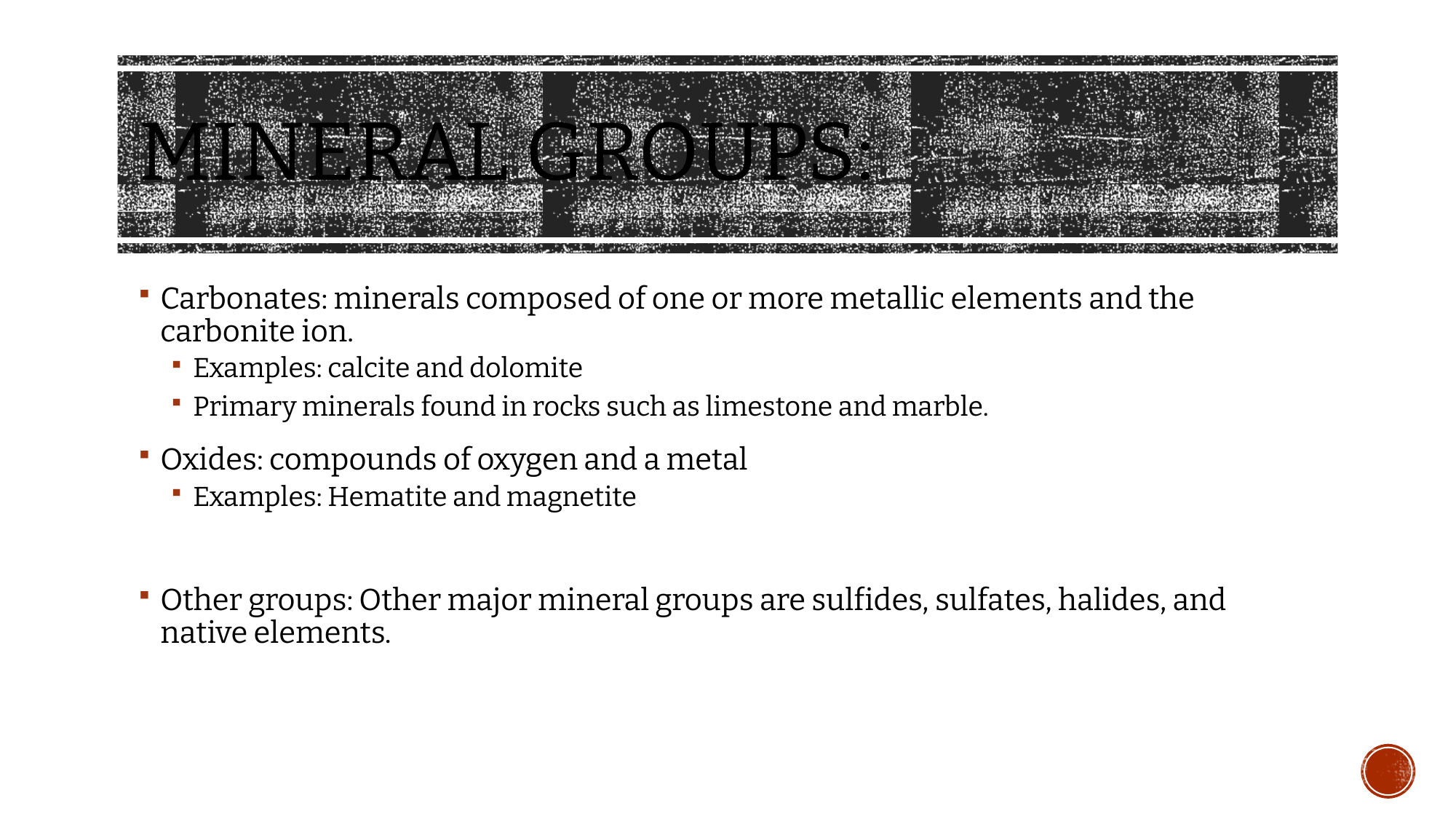

# Mineral Groups:

Carbonates: minerals composed of one or more metallic elements and the carbonite ion.
Examples: calcite and dolomite
Primary minerals found in rocks such as limestone and marble.
Oxides: compounds of oxygen and a metal
Examples: Hematite and magnetite

Other groups: Other major mineral groups are sulfides, sulfates, halides, and native elements.